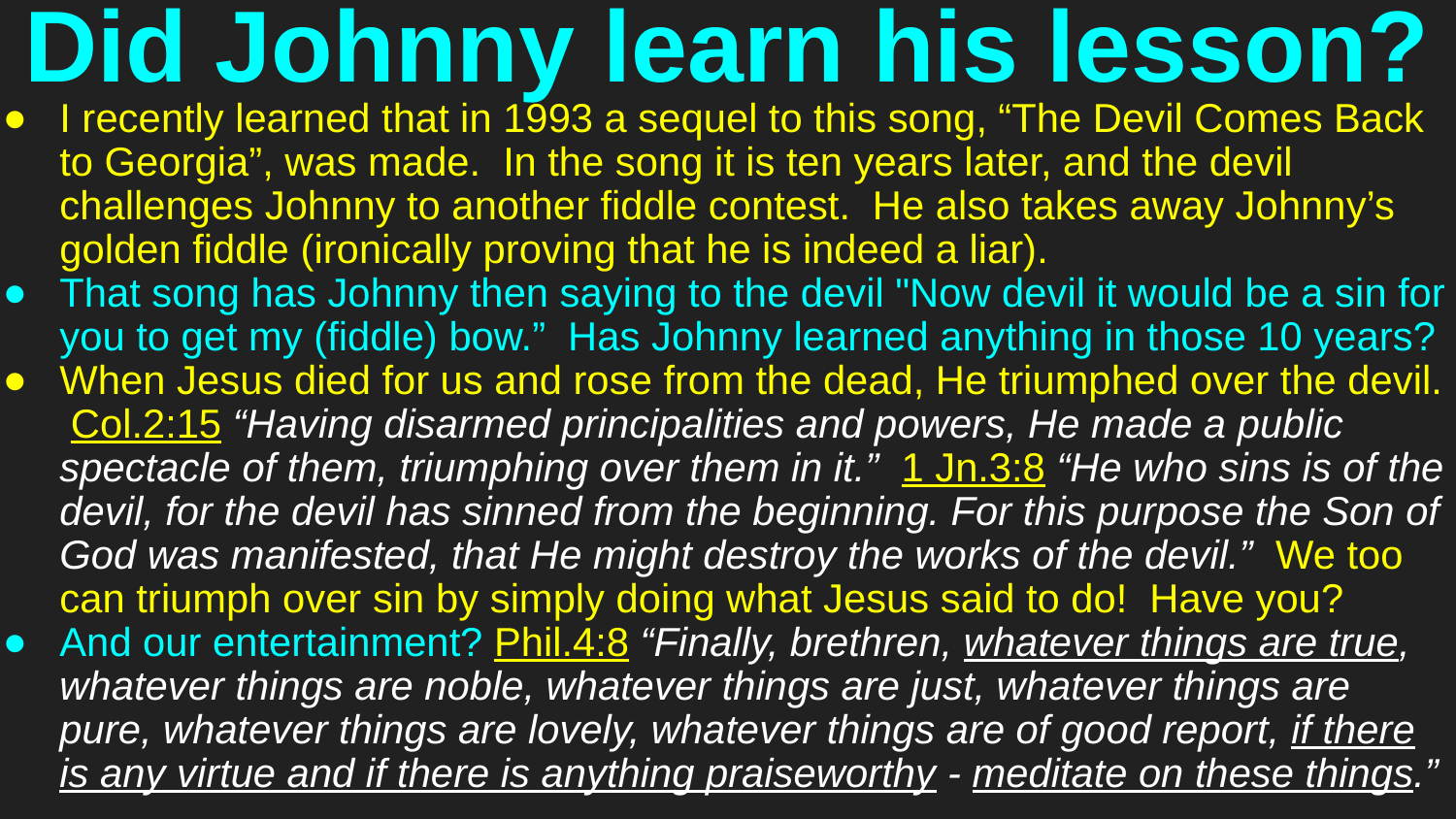

# Did Johnny learn his lesson?
I recently learned that in 1993 a sequel to this song, “The Devil Comes Back to Georgia”, was made.  In the song it is ten years later, and the devil challenges Johnny to another fiddle contest.  He also takes away Johnny’s golden fiddle (ironically proving that he is indeed a liar).
That song has Johnny then saying to the devil "Now devil it would be a sin for you to get my (fiddle) bow.”  Has Johnny learned anything in those 10 years?
When Jesus died for us and rose from the dead, He triumphed over the devil.  Col.2:15 “Having disarmed principalities and powers, He made a public spectacle of them, triumphing over them in it.”  1 Jn.3:8 “He who sins is of the devil, for the devil has sinned from the beginning. For this purpose the Son of God was manifested, that He might destroy the works of the devil.”  We too can triumph over sin by simply doing what Jesus said to do!  Have you?
And our entertainment? Phil.4:8 “Finally, brethren, whatever things are true, whatever things are noble, whatever things are just, whatever things are pure, whatever things are lovely, whatever things are of good report, if there is any virtue and if there is anything praiseworthy - meditate on these things.”